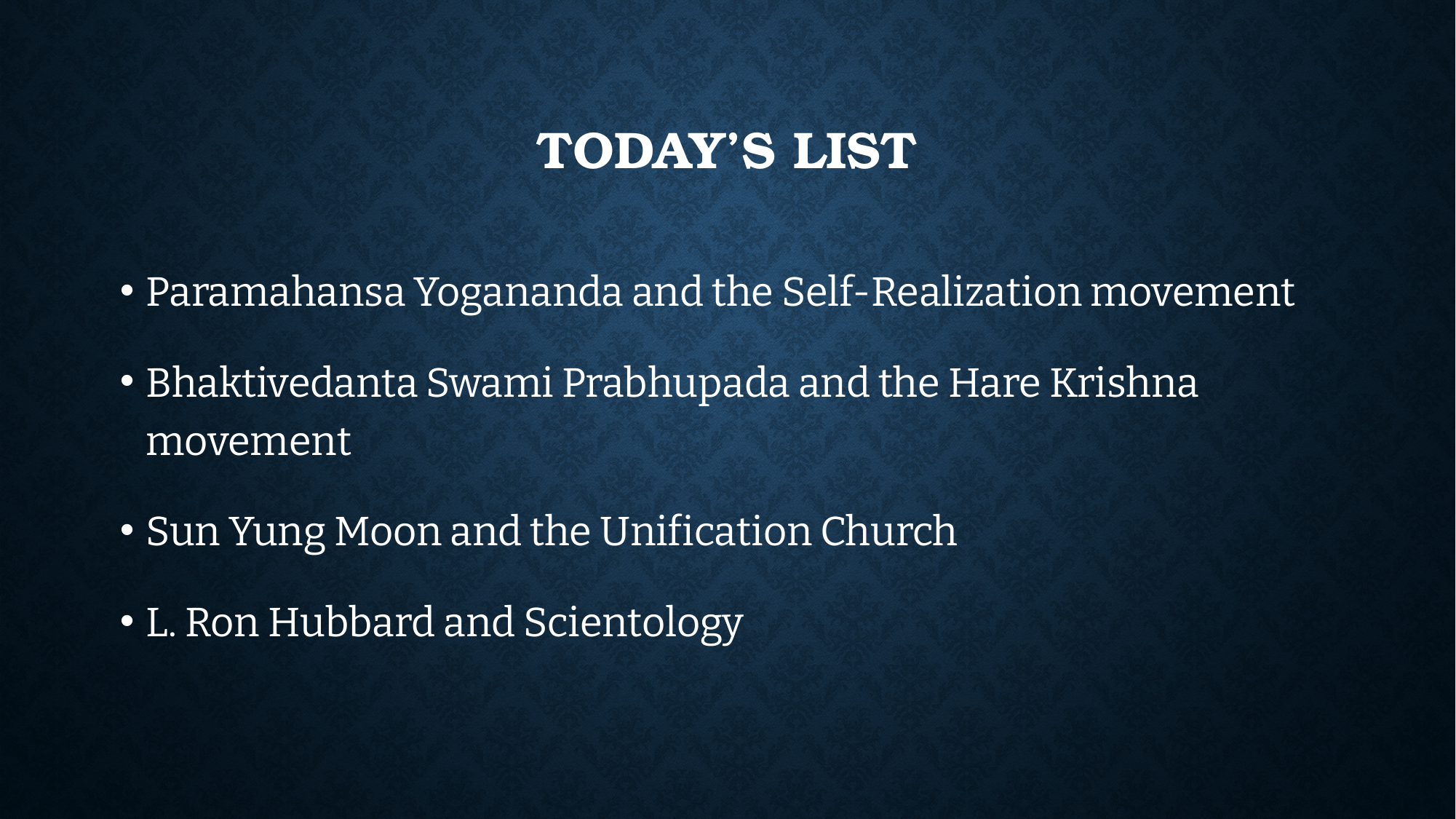

# Today’s list
Paramahansa Yogananda and the Self-Realization movement
Bhaktivedanta Swami Prabhupada and the Hare Krishna movement
Sun Yung Moon and the Unification Church
L. Ron Hubbard and Scientology